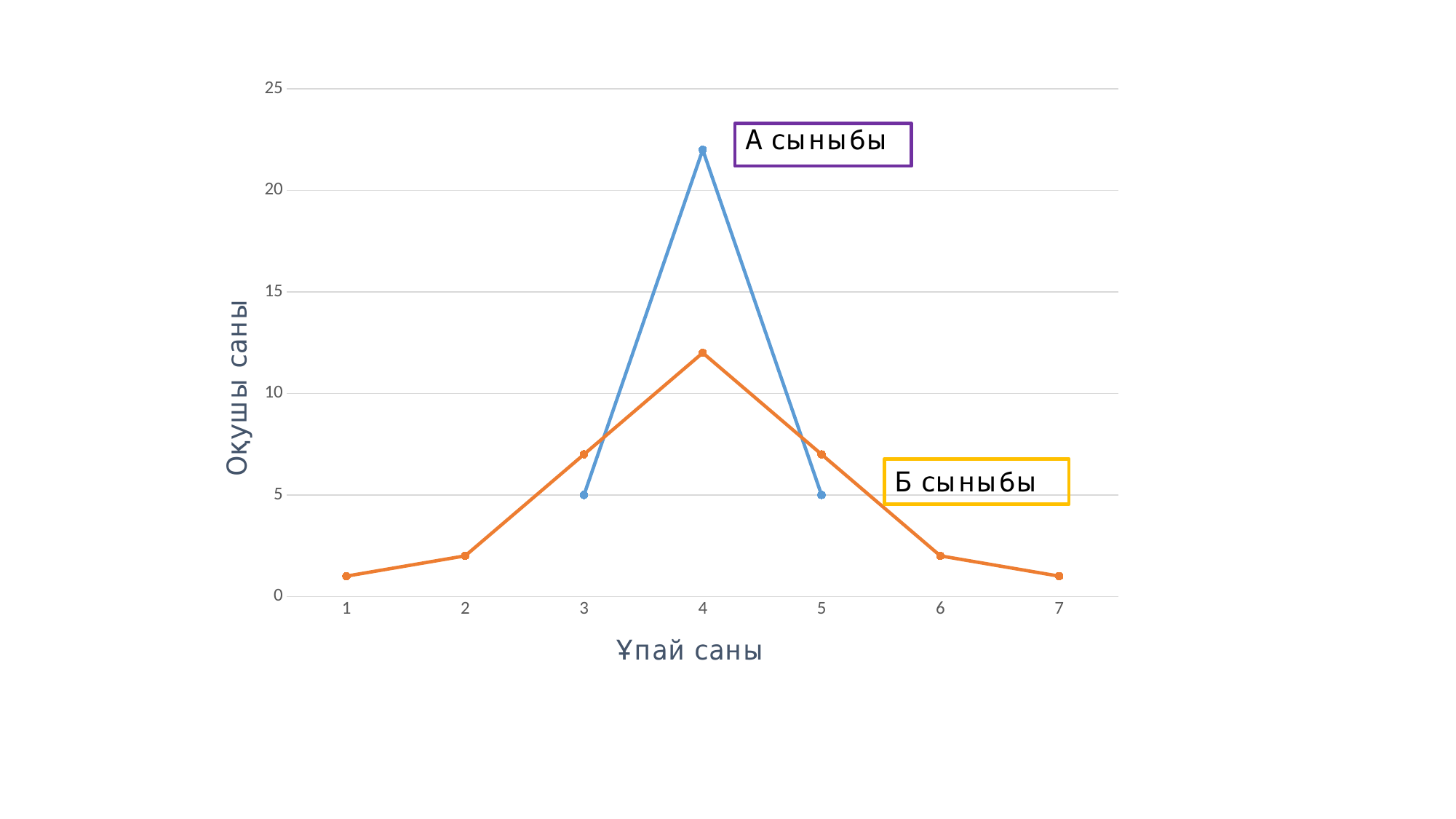

### Chart

| Category | Ряд 1 | Ряд 2 |
|---|---|---|
| 1 | None | 1.0 |
| 2 | None | 2.0 |
| 3 | 5.0 | 7.0 |
| 4 | 22.0 | 12.0 |
| 5 | 5.0 | 7.0 |
| 6 | None | 2.0 |
| 7 | None | 1.0 |
Б сыныбы